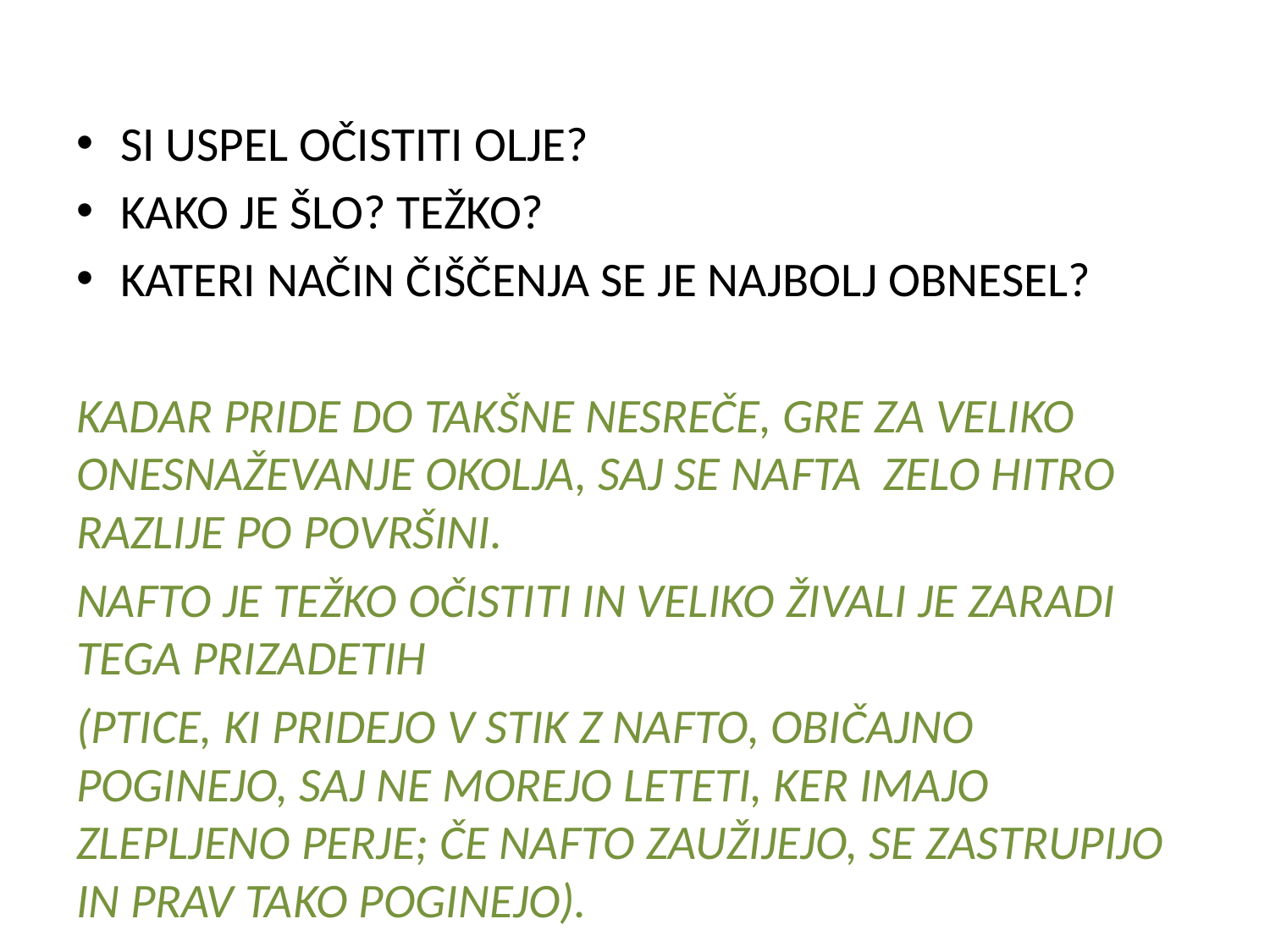

SI USPEL OČISTITI OLJE?
KAKO JE ŠLO? TEŽKO?
KATERI NAČIN ČIŠČENJA SE JE NAJBOLJ OBNESEL?

KADAR PRIDE DO TAKŠNE NESREČE, GRE ZA VELIKO ONESNAŽEVANJE OKOLJA, SAJ SE NAFTA  ZELO HITRO RAZLIJE PO POVRŠINI.
NAFTO JE TEŽKO OČISTITI IN VELIKO ŽIVALI JE ZARADI TEGA PRIZADETIH
(PTICE, KI PRIDEJO V STIK Z NAFTO, OBIČAJNO POGINEJO, SAJ NE MOREJO LETETI, KER IMAJO ZLEPLJENO PERJE; ČE NAFTO ZAUŽIJEJO, SE ZASTRUPIJO IN PRAV TAKO POGINEJO).